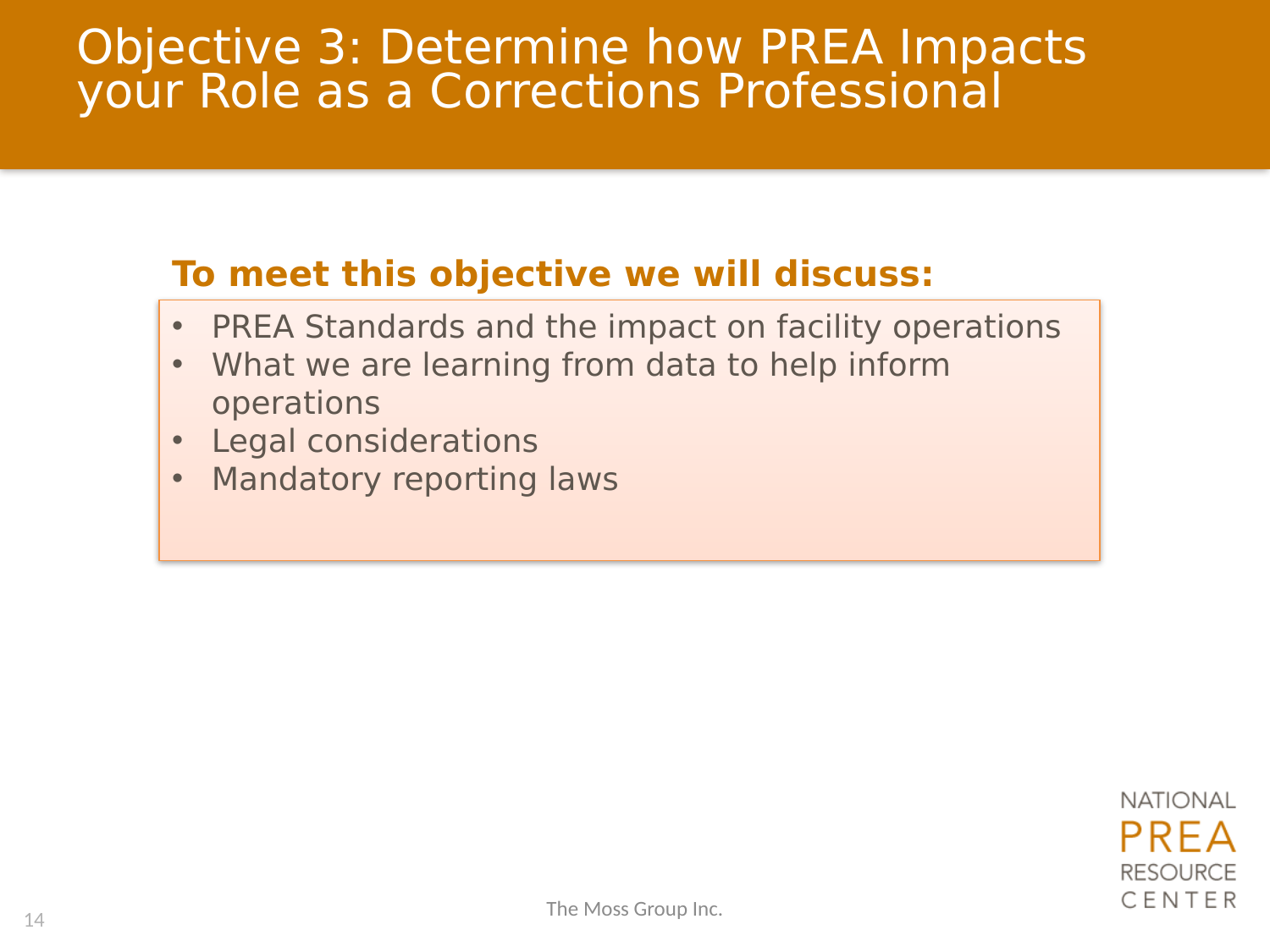

# Objective 3: Determine how PREA Impacts your Role as a Corrections Professional
To meet this objective we will discuss:
PREA Standards and the impact on facility operations
What we are learning from data to help inform operations
Legal considerations
Mandatory reporting laws

The Moss Group Inc.
14